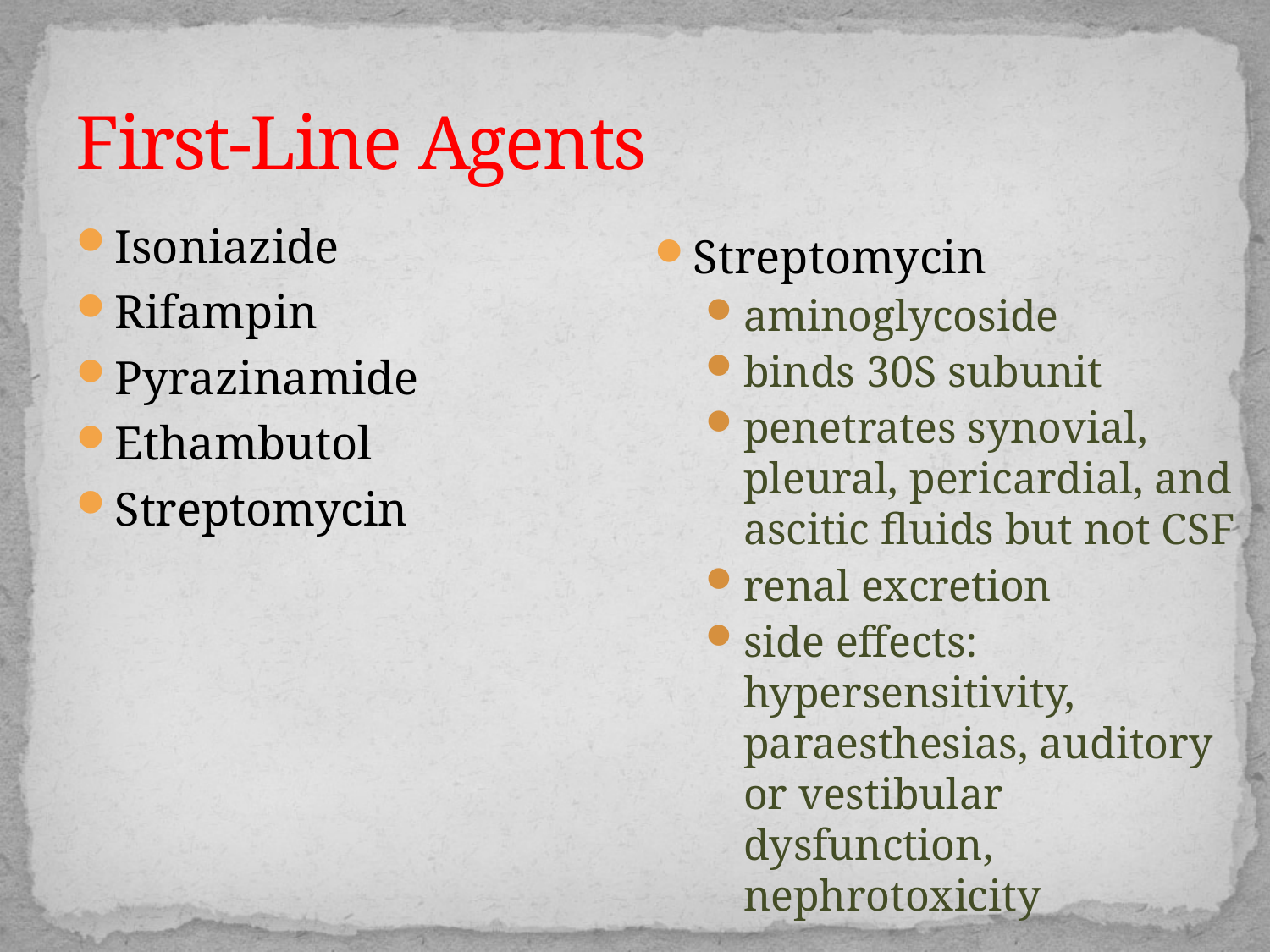

# First-Line Agents
Isoniazide
Rifampin
Pyrazinamide
Ethambutol
Streptomycin
Streptomycin
aminoglycoside
binds 30S subunit
penetrates synovial, pleural, pericardial, and ascitic fluids but not CSF
renal excretion
side effects: hypersensitivity, paraesthesias, auditory or vestibular dysfunction, nephrotoxicity